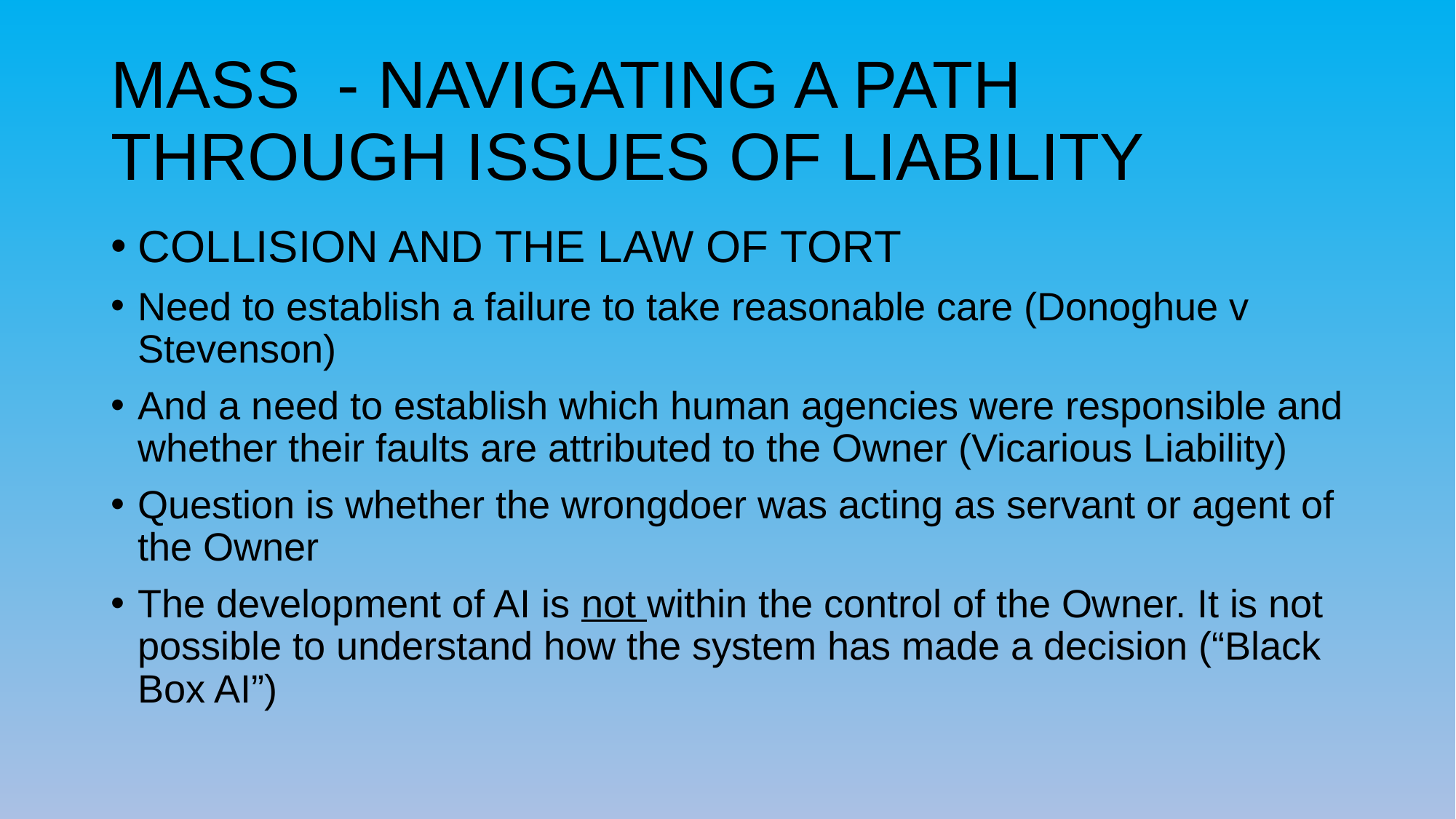

# MASS  - NAVIGATING A PATH THROUGH ISSUES OF LIABILITY
COLLISION AND THE LAW OF TORT
Need to establish a failure to take reasonable care (Donoghue v Stevenson)
And a need to establish which human agencies were responsible and whether their faults are attributed to the Owner (Vicarious Liability)
Question is whether the wrongdoer was acting as servant or agent of the Owner
The development of AI is not within the control of the Owner. It is not possible to understand how the system has made a decision (“Black Box AI”)